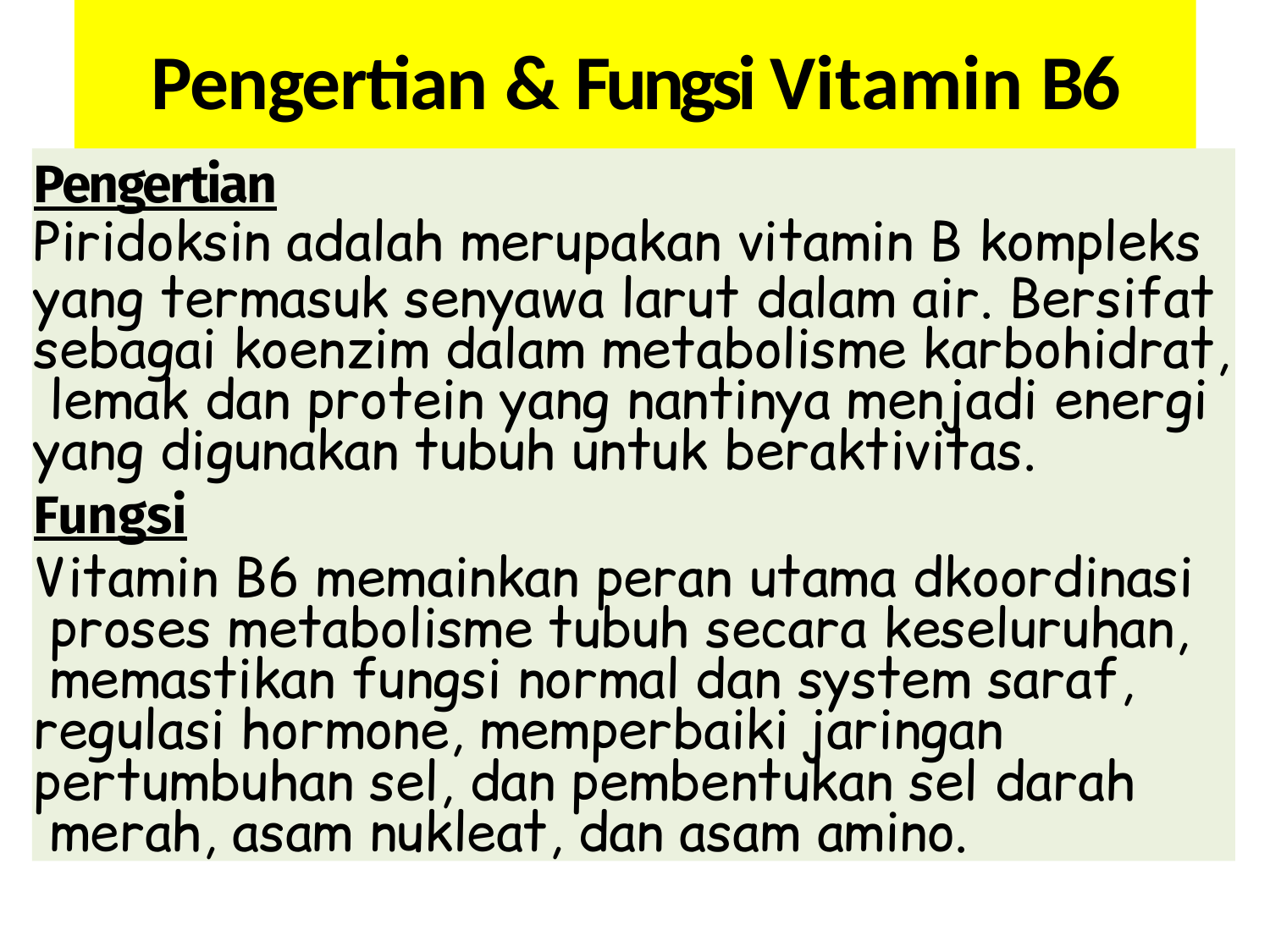

# Pengertian & Fungsi Vitamin B6
Pengertian
Piridoksin adalah merupakan vitamin B kompleks
yang termasuk senyawa larut dalam air. Bersifat  sebagai koenzim dalam metabolisme karbohidrat,  lemak dan protein yang nantinya menjadi energi  yang digunakan tubuh untuk beraktivitas.
Fungsi
Vitamin B6 memainkan peran utama dkoordinasi  proses metabolisme tubuh secara keseluruhan,  memastikan fungsi normal dan system saraf,  regulasi hormone, memperbaiki jaringan
pertumbuhan sel, dan pembentukan sel darah  merah, asam nukleat, dan asam amino.